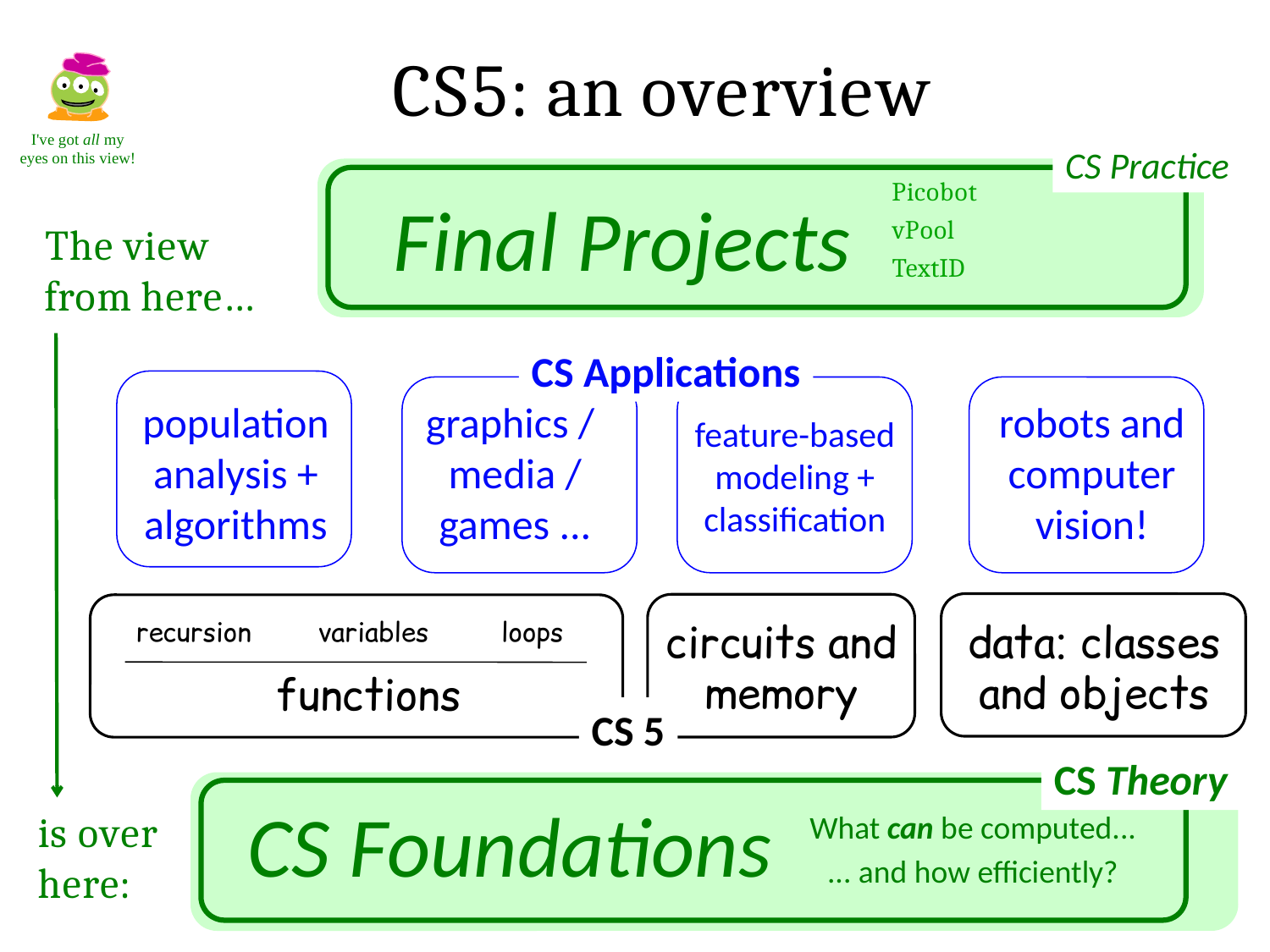

CS5: an overview

I've got all my eyes on this view!
CS Practice

Picobot
vPool
TextID
Final Projects
The view from here…
CS Applications

populationanalysis + algorithms
graphics /  media / games ...
robots and computer vision!
feature-based modeling + classification

recursion
variables
loops
functions
circuits and memory
data: classes and objects
CS 5
CS Theory

CS Foundations
is over here:
What can be computed...
... and how efficiently?